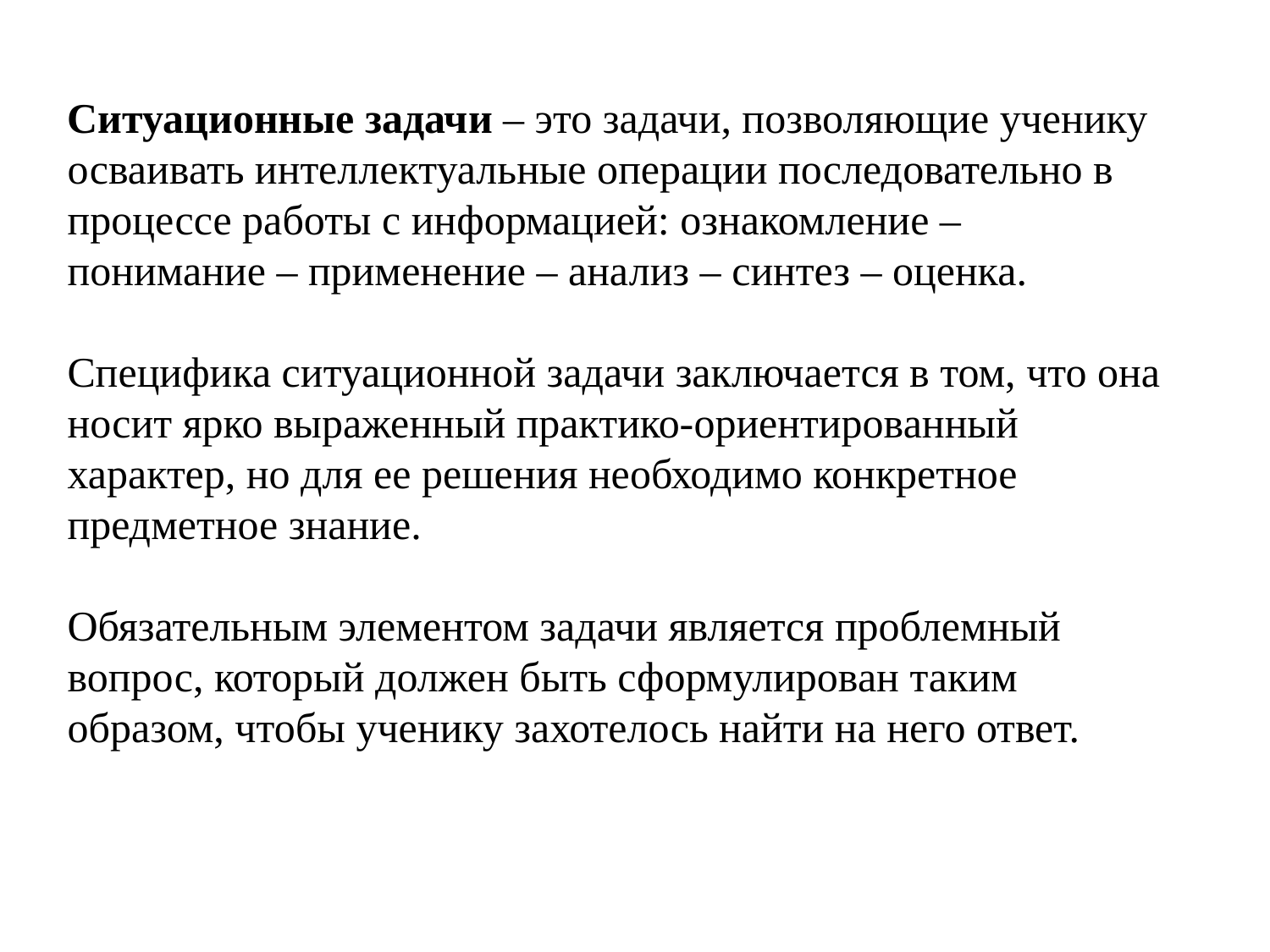

Ситуационные задачи – это задачи, позволяющие ученику осваивать интеллектуальные операции последовательно в процессе работы с информацией: ознакомление – понимание – применение – анализ – синтез – оценка.

Специфика ситуационной задачи заключается в том, что она носит ярко выраженный практико-ориентированный характер, но для ее решения необходимо конкретное предметное знание.

Обязательным элементом задачи является проблемный вопрос, который должен быть сформулирован таким образом, чтобы ученику захотелось найти на него ответ.